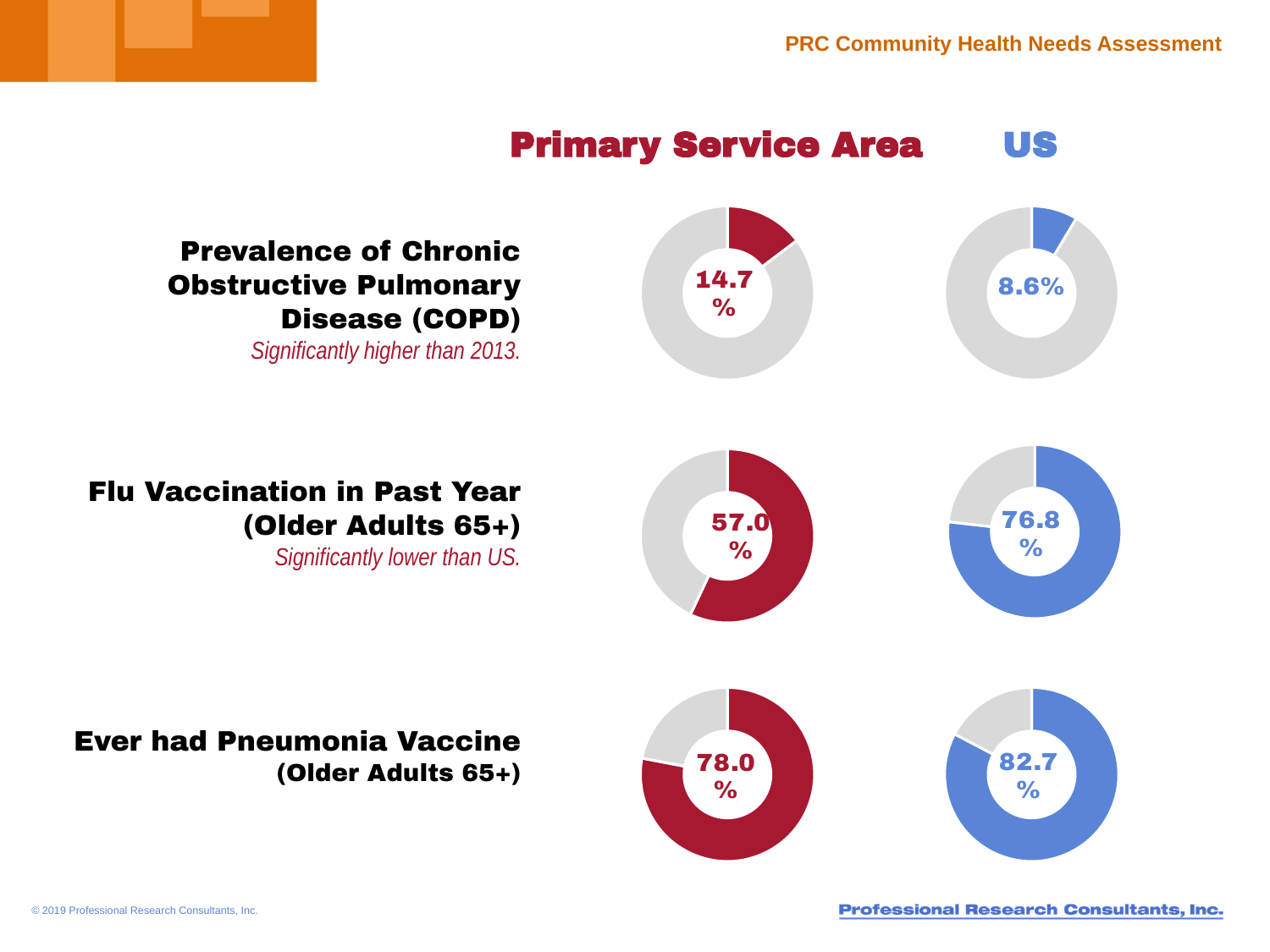

Primary Service Area
US

### Chart

| Category |  |
|---|---|

### Chart

| Category |  |
|---|---|
Prevalence of Chronic Obstructive Pulmonary Disease (COPD)
Significantly higher than 2013.
Flu Vaccination in Past Year (Older Adults 65+)
Significantly lower than US.

### Chart

| Category |  |
|---|---|

### Chart

| Category |  |
|---|---|
Ever had Pneumonia Vaccine (Older Adults 65+)

### Chart

| Category |  |
|---|---|

### Chart

| Category |  |
|---|---|